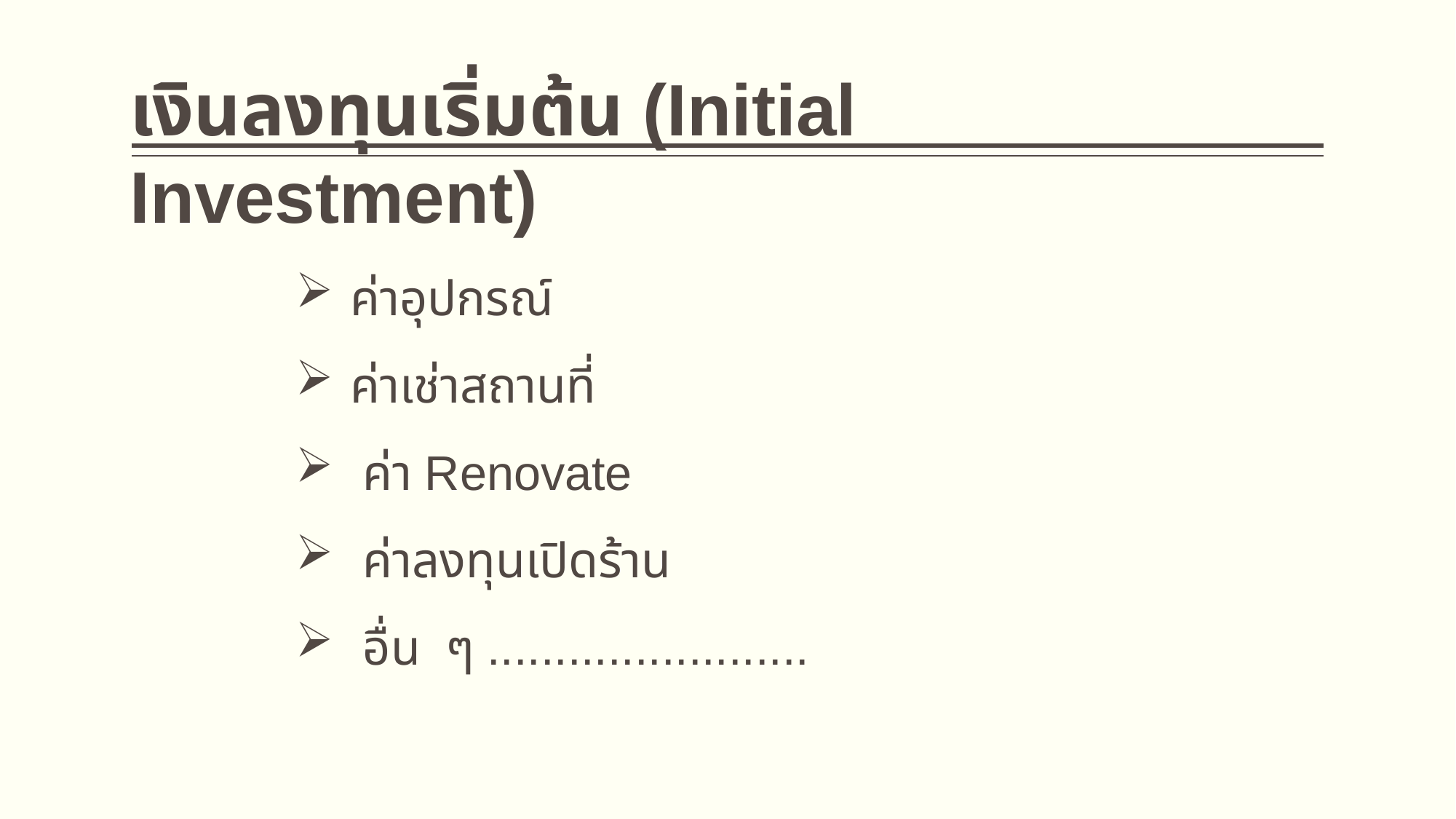

เงินลงทุนเริ่มต้น (Initial Investment)
ค่าอุปกรณ์
ค่าเช่าสถานที่
 ค่า Renovate
 ค่าลงทุนเปิดร้าน
 อื่น  ๆ ........................